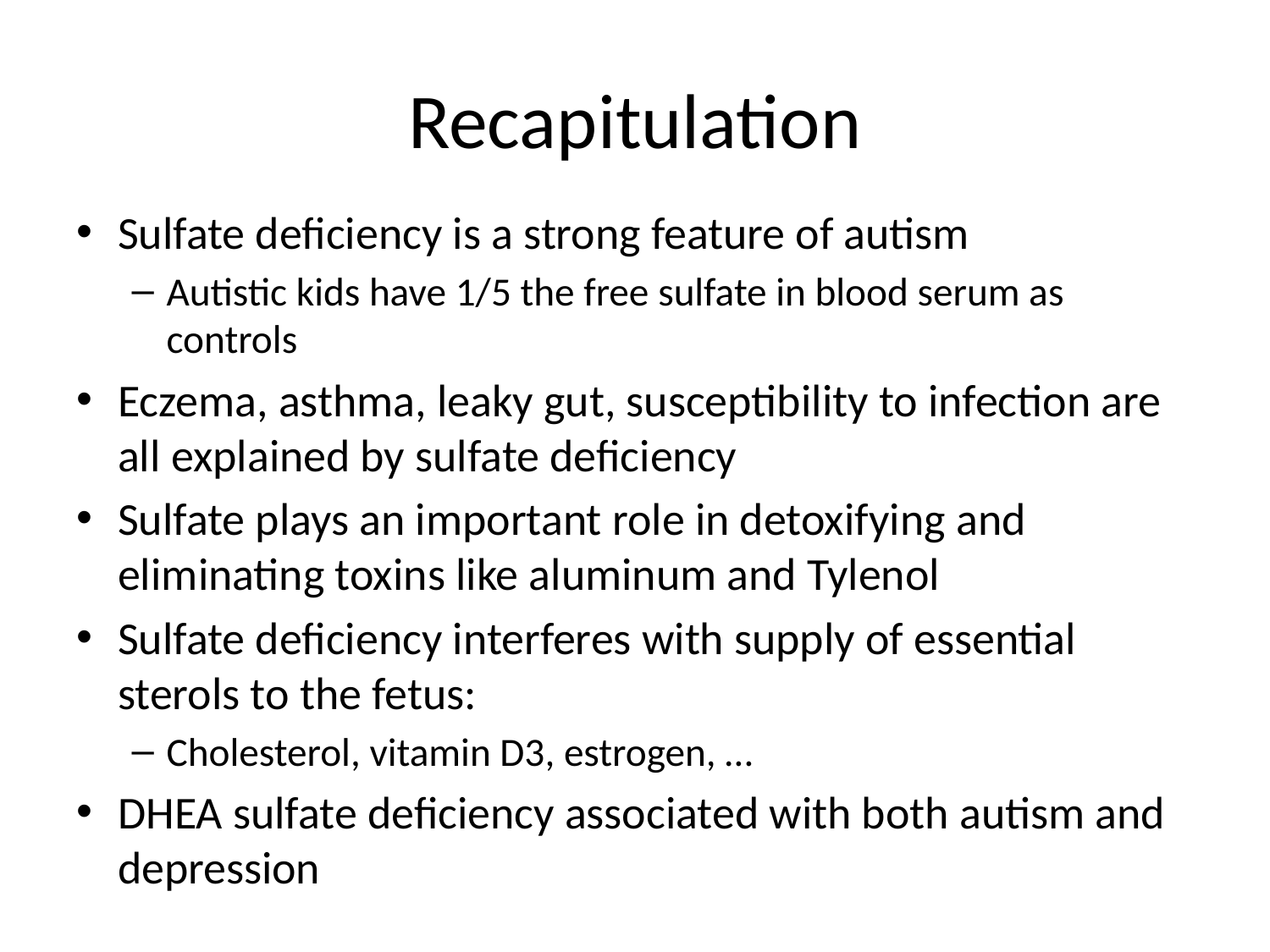

# Recapitulation
Sulfate deficiency is a strong feature of autism
Autistic kids have 1/5 the free sulfate in blood serum as controls
Eczema, asthma, leaky gut, susceptibility to infection are all explained by sulfate deficiency
Sulfate plays an important role in detoxifying and eliminating toxins like aluminum and Tylenol
Sulfate deficiency interferes with supply of essential sterols to the fetus:
Cholesterol, vitamin D3, estrogen, …
DHEA sulfate deficiency associated with both autism and depression